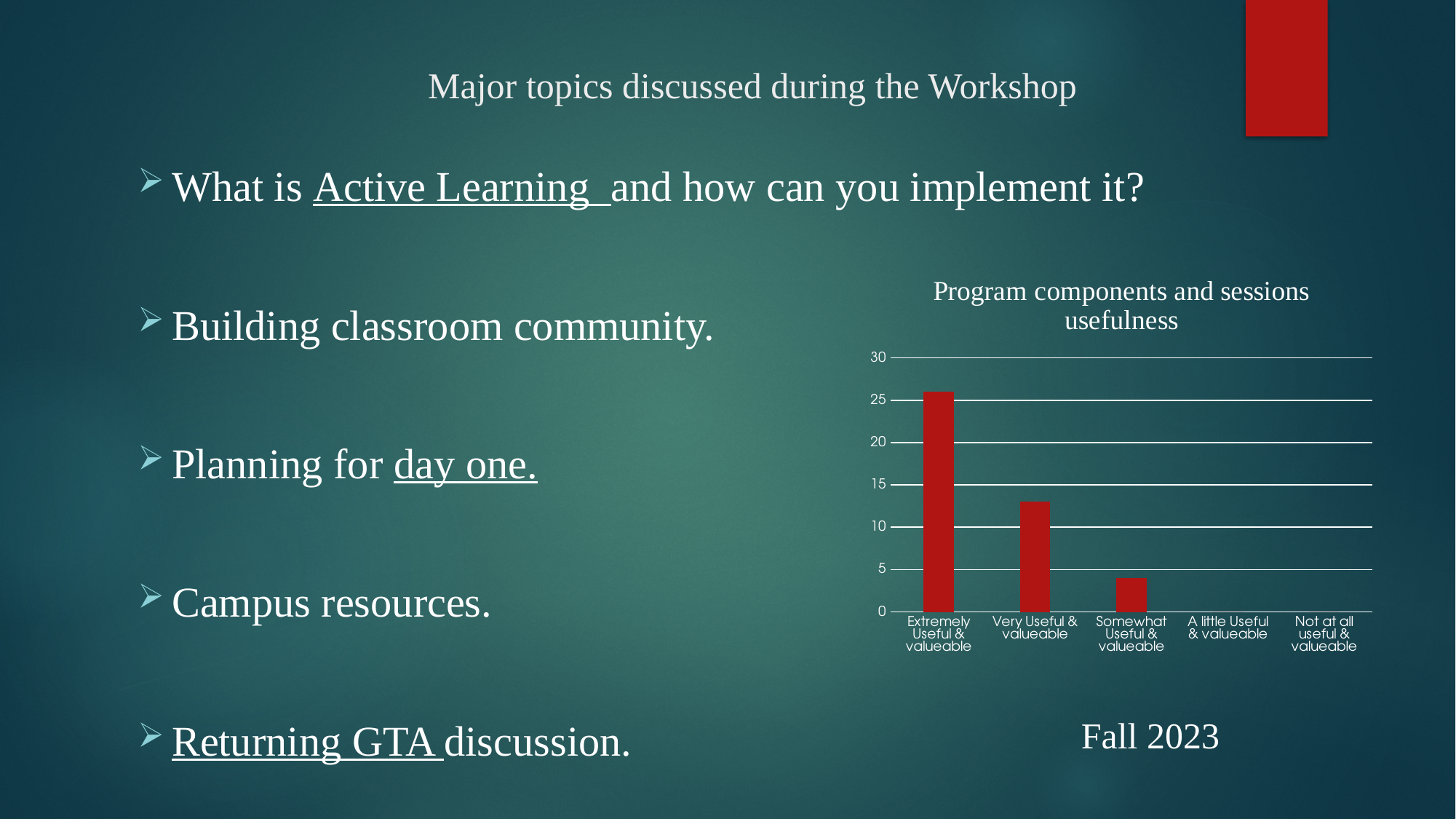

# Major topics discussed during the Workshop

What is Active Learning  and how can you implement it?

Building classroom community.

Planning for day one.

Campus resources.

Returning GTA discussion.

### Chart: Program components and sessions usefulness

| Category |  |
|---|---|
| Extremely Useful & valueable | 26.0 |
| Very Useful & valueable | 13.0 |
| Somewhat Useful & valueable | 4.0 |
| A little Useful & valueable | 0.0 |
| Not at all useful & valueable | 0.0 |
Fall 2023